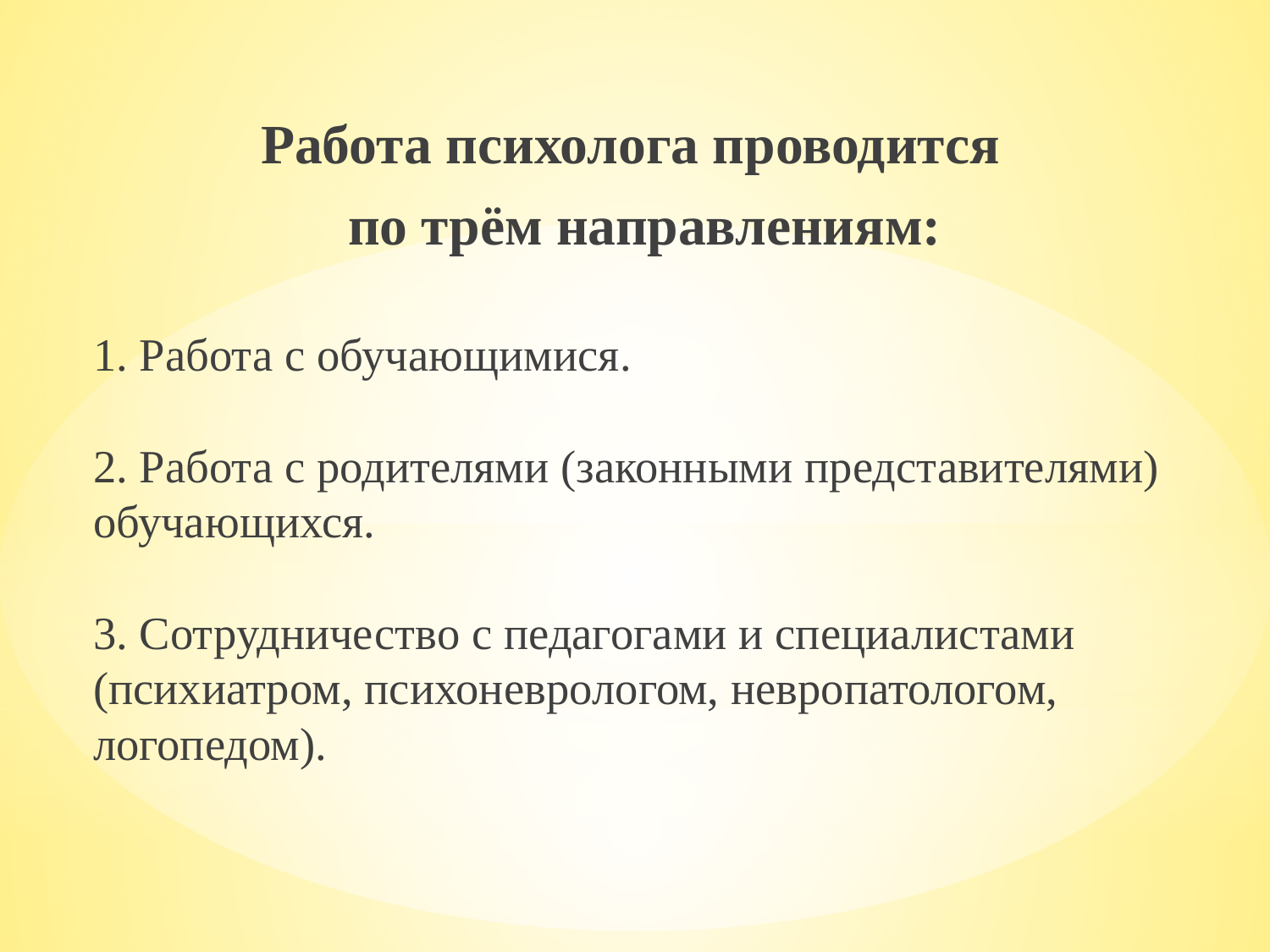

Работа психолога проводится
 по трём направлениям:

1. Работа с обучающимися.
2. Работа с родителями (законными представителями) обучающихся.
3. Сотрудничество с педагогами и специалистами (психиатром, психоневрологом, невропатологом, логопедом).

#